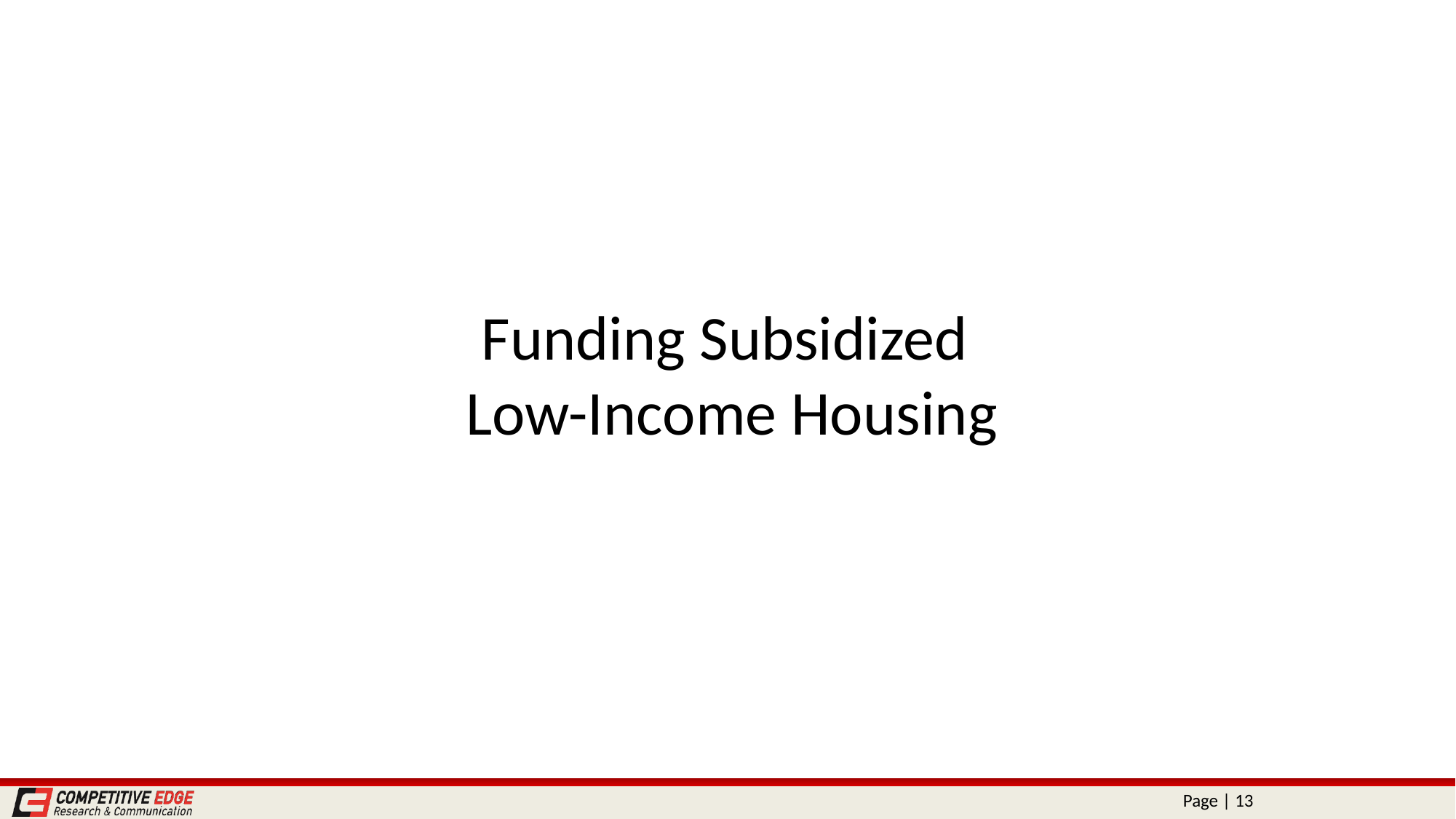

# Funding Subsidized Low-Income Housing
Page | 13